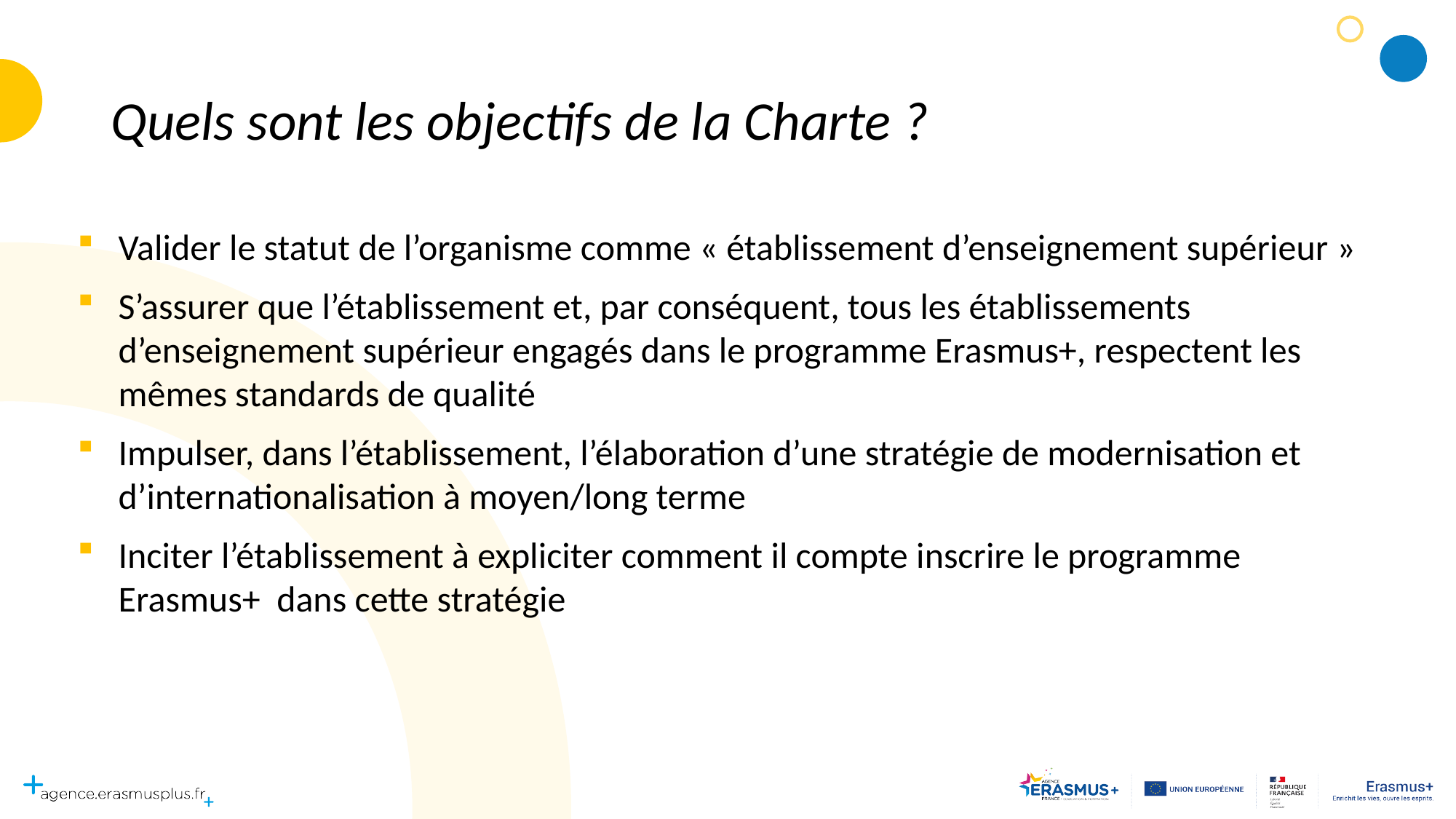

# Quels sont les objectifs de la Charte ?
Valider le statut de l’organisme comme « établissement d’enseignement supérieur »
S’assurer que l’établissement et, par conséquent, tous les établissements d’enseignement supérieur engagés dans le programme Erasmus+, respectent les mêmes standards de qualité
Impulser, dans l’établissement, l’élaboration d’une stratégie de modernisation et d’internationalisation à moyen/long terme
Inciter l’établissement à expliciter comment il compte inscrire le programme Erasmus+  dans cette stratégie